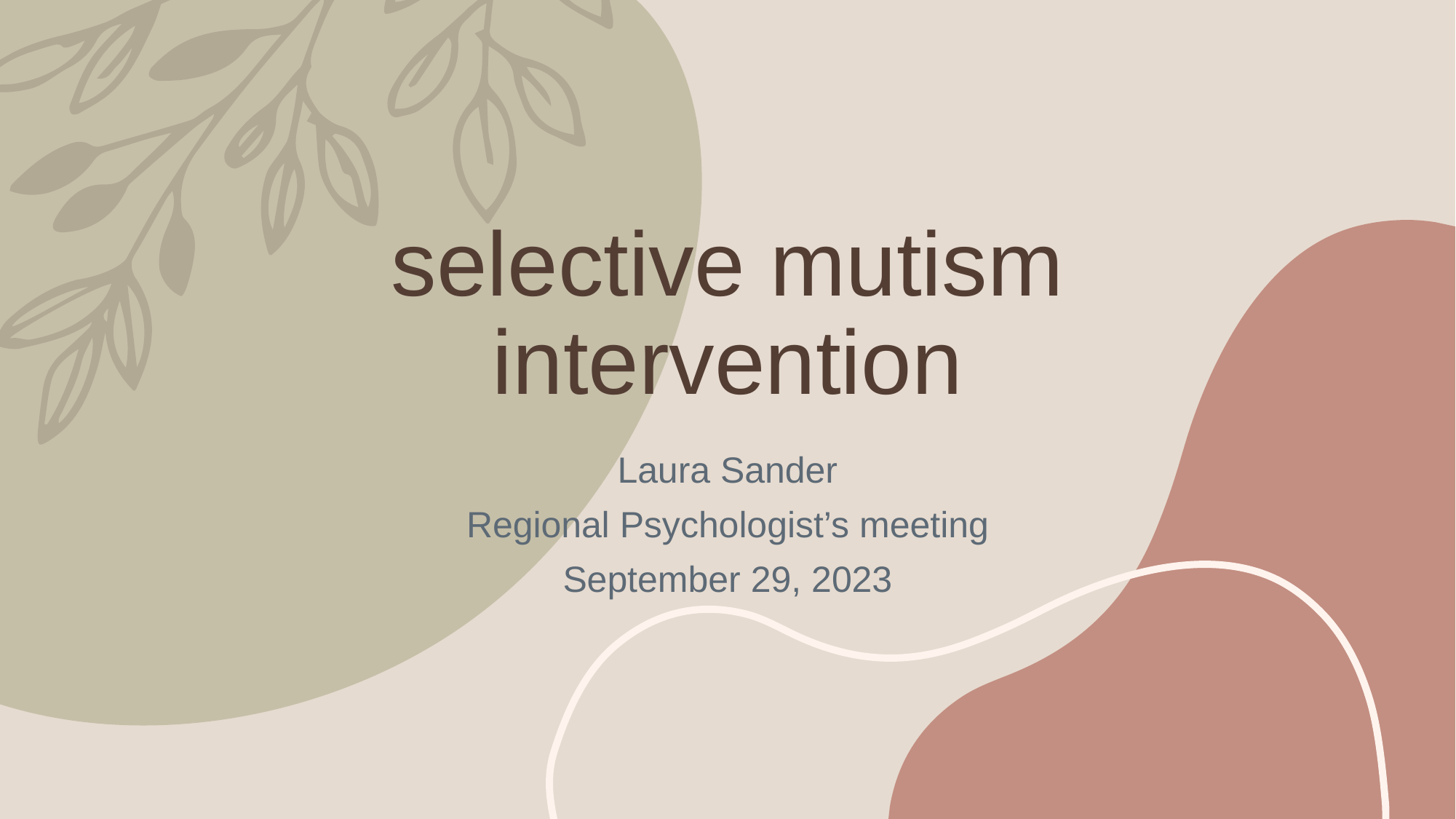

# selective mutism intervention
Laura Sander
Regional Psychologist’s meeting
September 29, 2023